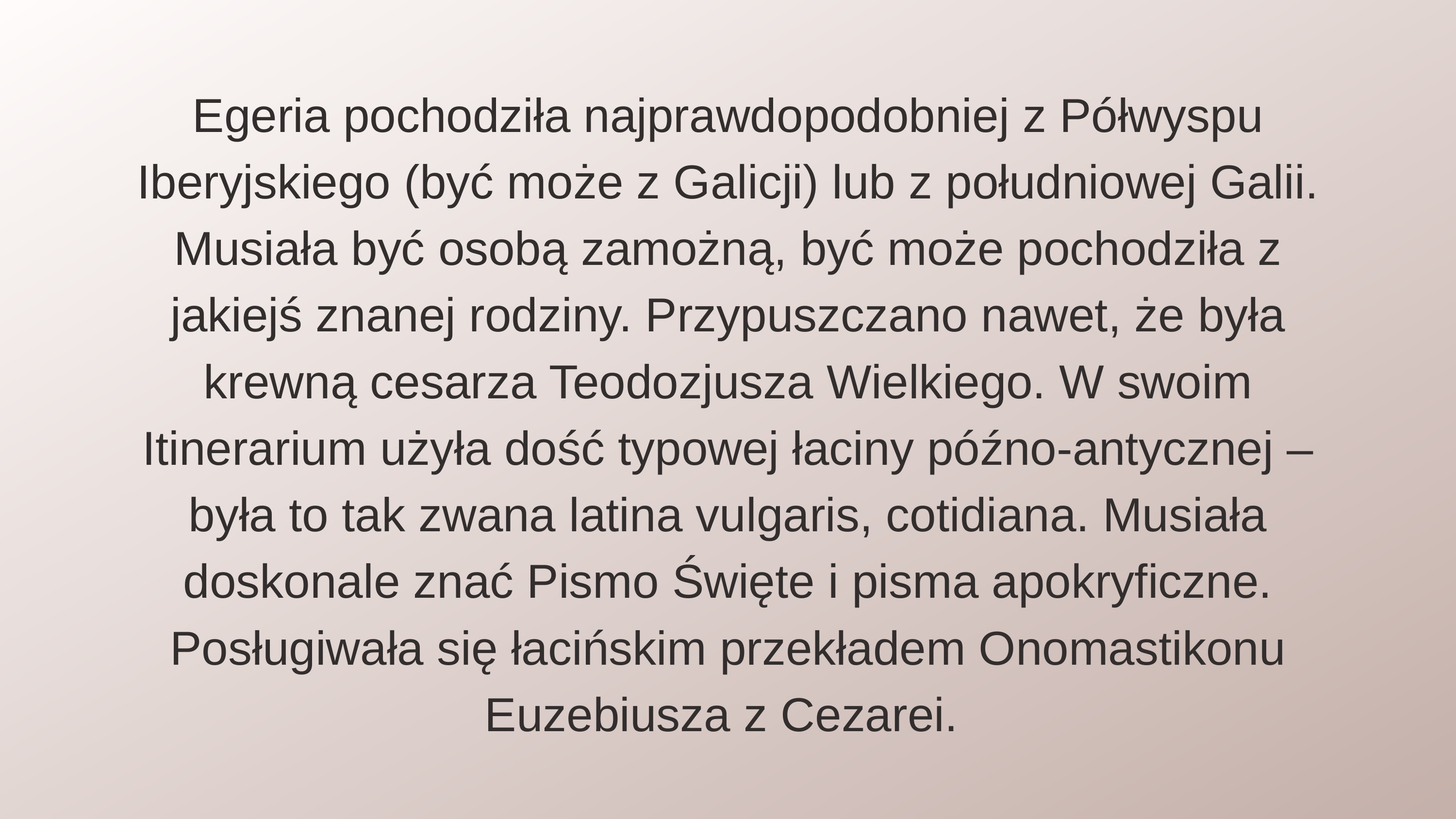

Egeria pochodziła najprawdopodobniej z Półwyspu Iberyjskiego (być może z Galicji) lub z południowej Galii. Musiała być osobą zamożną, być może pochodziła z jakiejś znanej rodziny. Przypuszczano nawet, że była krewną cesarza Teodozjusza Wielkiego. W swoim Itinerarium użyła dość typowej łaciny późno-antycznej – była to tak zwana latina vulgaris, cotidiana. Musiała doskonale znać Pismo Święte i pisma apokryficzne. Posługiwała się łacińskim przekładem Onomastikonu Euzebiusza z Cezarei.